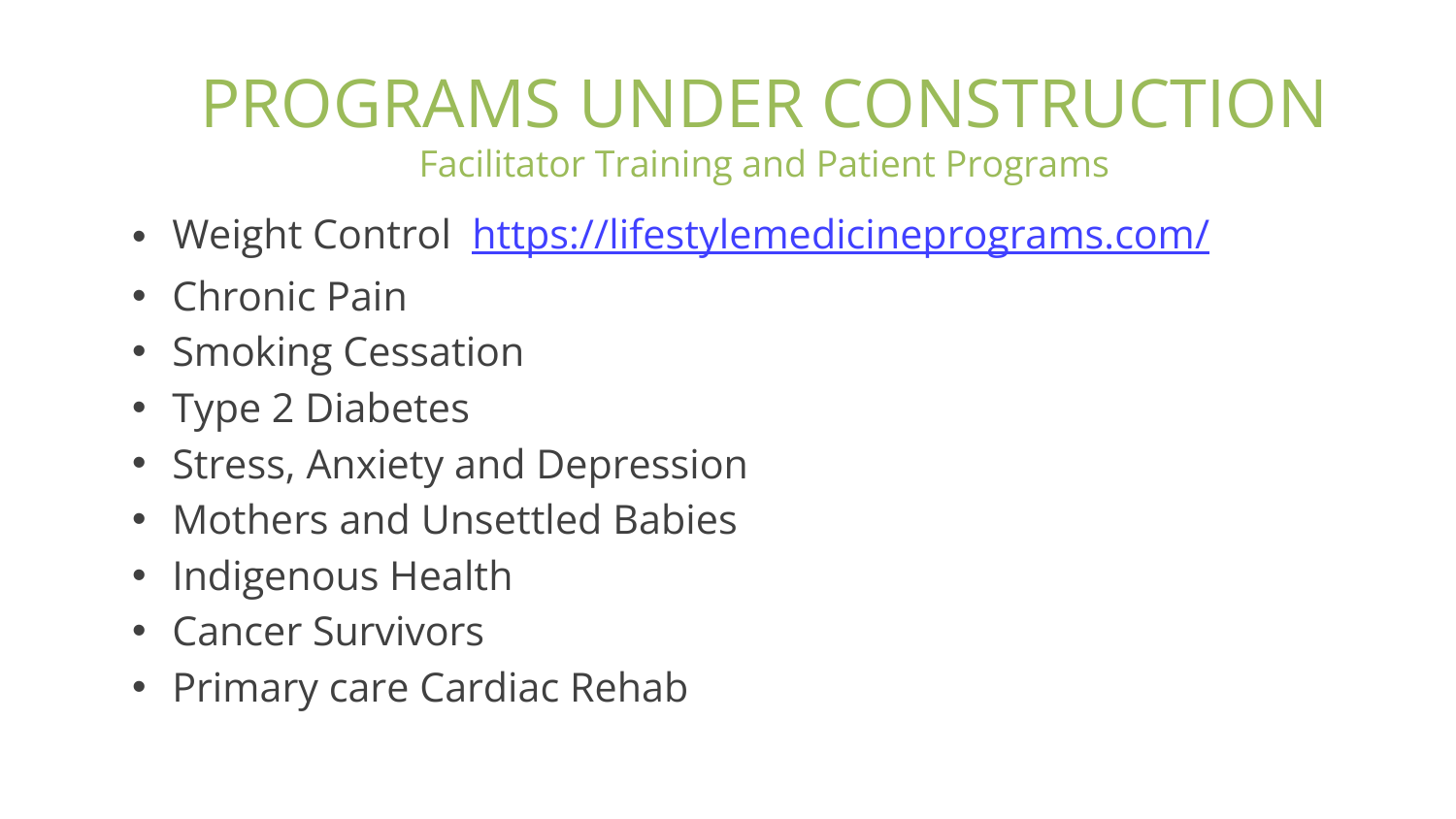

# PROGRAMS UNDER CONSTRUCTION Facilitator Training and Patient Programs
Weight Control  https://lifestylemedicineprograms.com/
Chronic Pain
Smoking Cessation
Type 2 Diabetes
Stress, Anxiety and Depression
Mothers and Unsettled Babies
Indigenous Health
Cancer Survivors
Primary care Cardiac Rehab